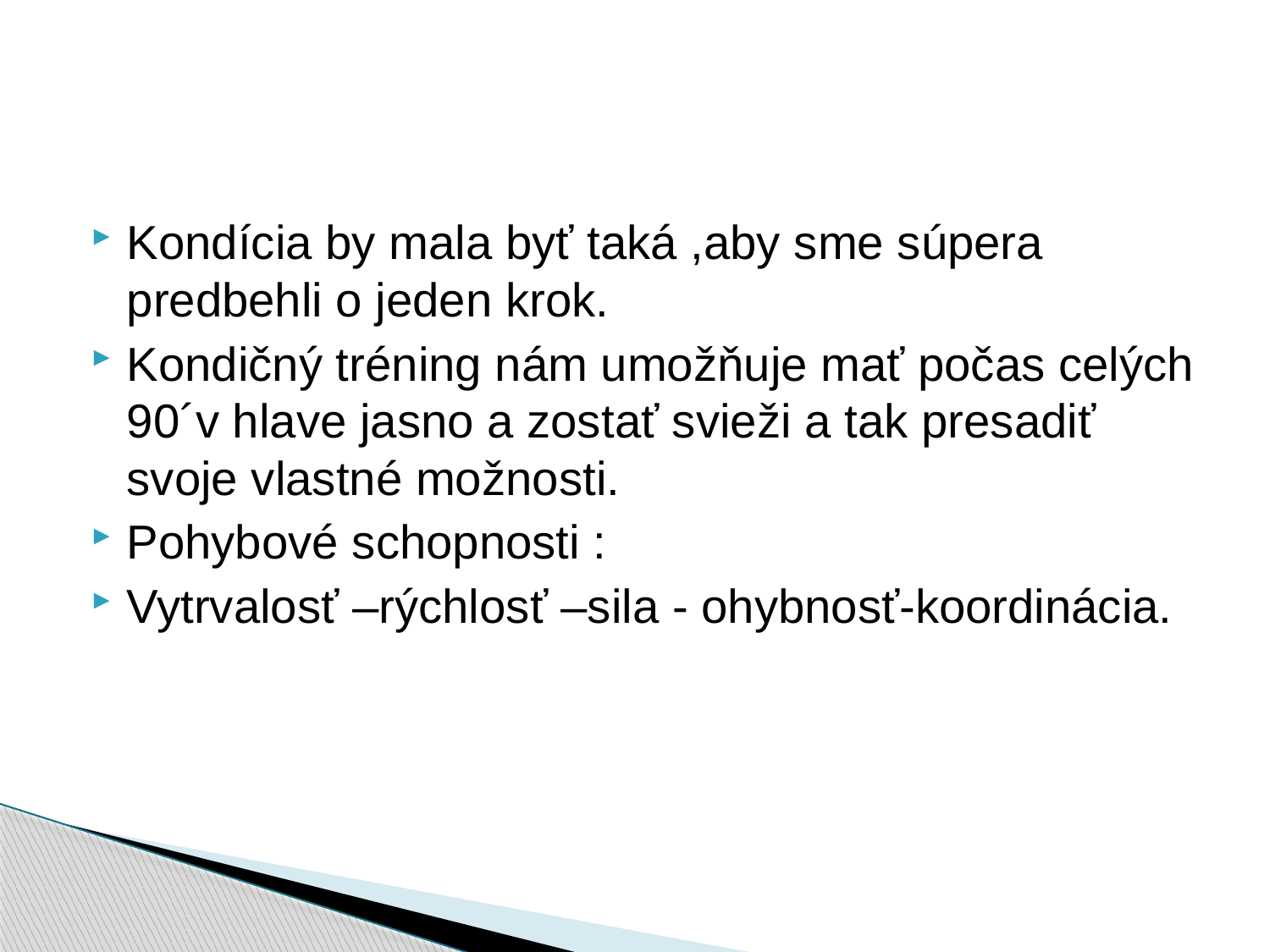

#
Kondícia by mala byť taká ,aby sme súpera predbehli o jeden krok.
Kondičný tréning nám umožňuje mať počas celých 90´v hlave jasno a zostať svieži a tak presadiť svoje vlastné možnosti.
Pohybové schopnosti :
Vytrvalosť –rýchlosť –sila - ohybnosť-koordinácia.